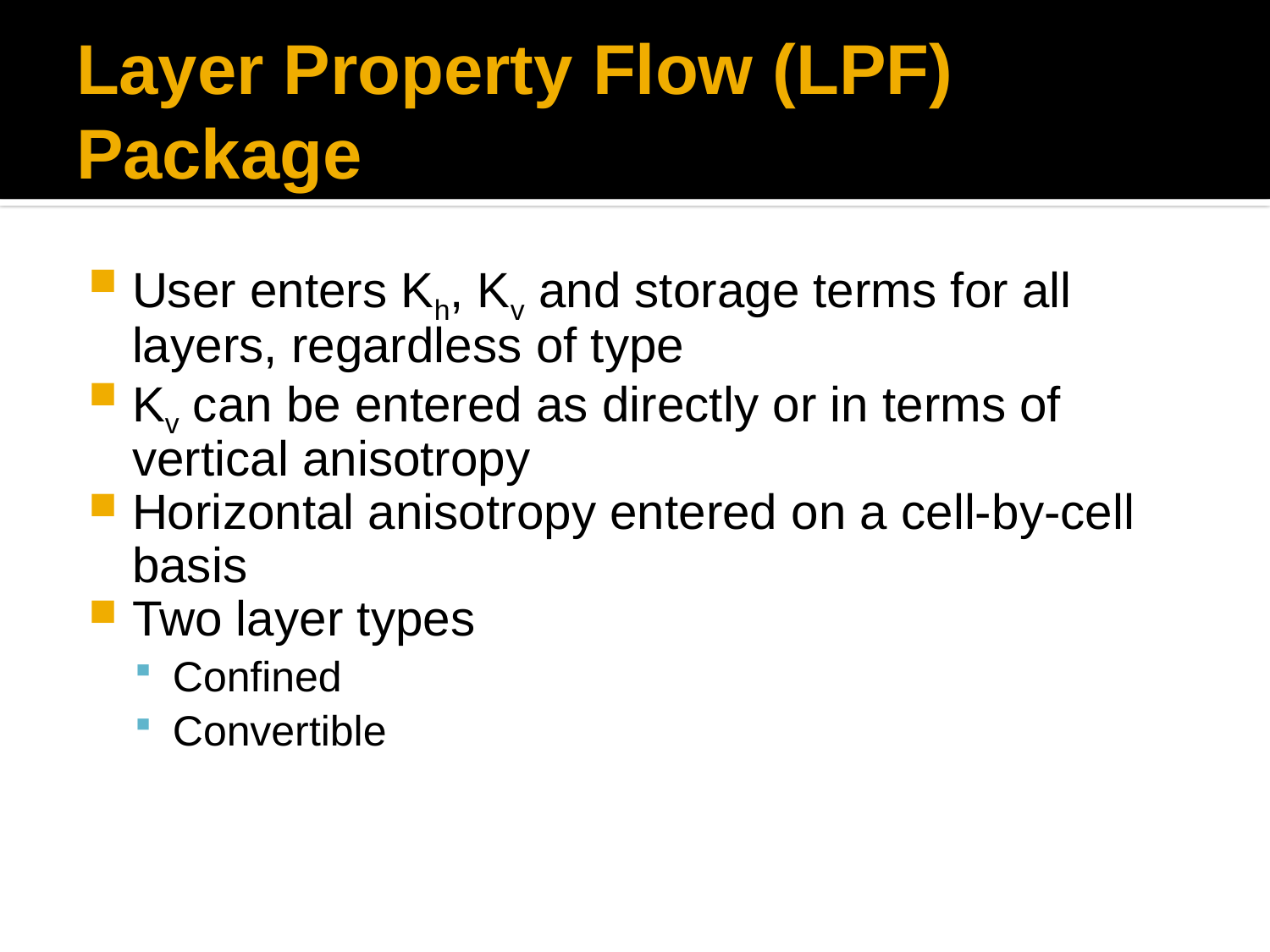

# Layer Property Flow (LPF) Package
User enters Kh, Kv and storage terms for all layers, regardless of type
Kv can be entered as directly or in terms of vertical anisotropy
Horizontal anisotropy entered on a cell-by-cell basis
Two layer types
Confined
Convertible